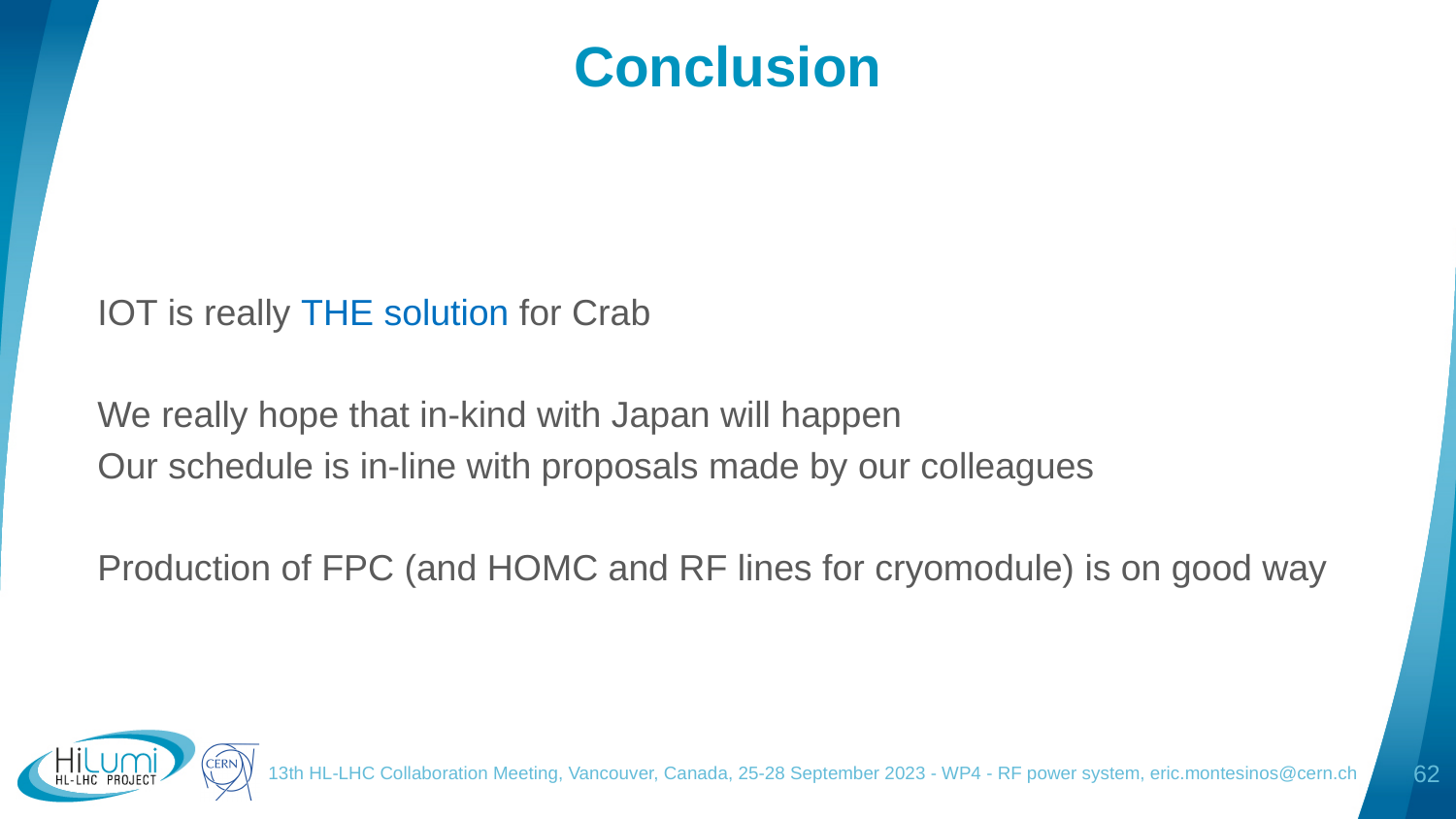

# Conclusion
IOT is really THE solution for Crab

We really hope that in-kind with Japan will happen
Our schedule is in-line with proposals made by our colleagues

Production of FPC (and HOMC and RF lines for cryomodule) is on good way
13th HL-LHC Collaboration Meeting, Vancouver, Canada, 25-28 September 2023 - WP4 - RF power system, eric.montesinos@cern.ch
62